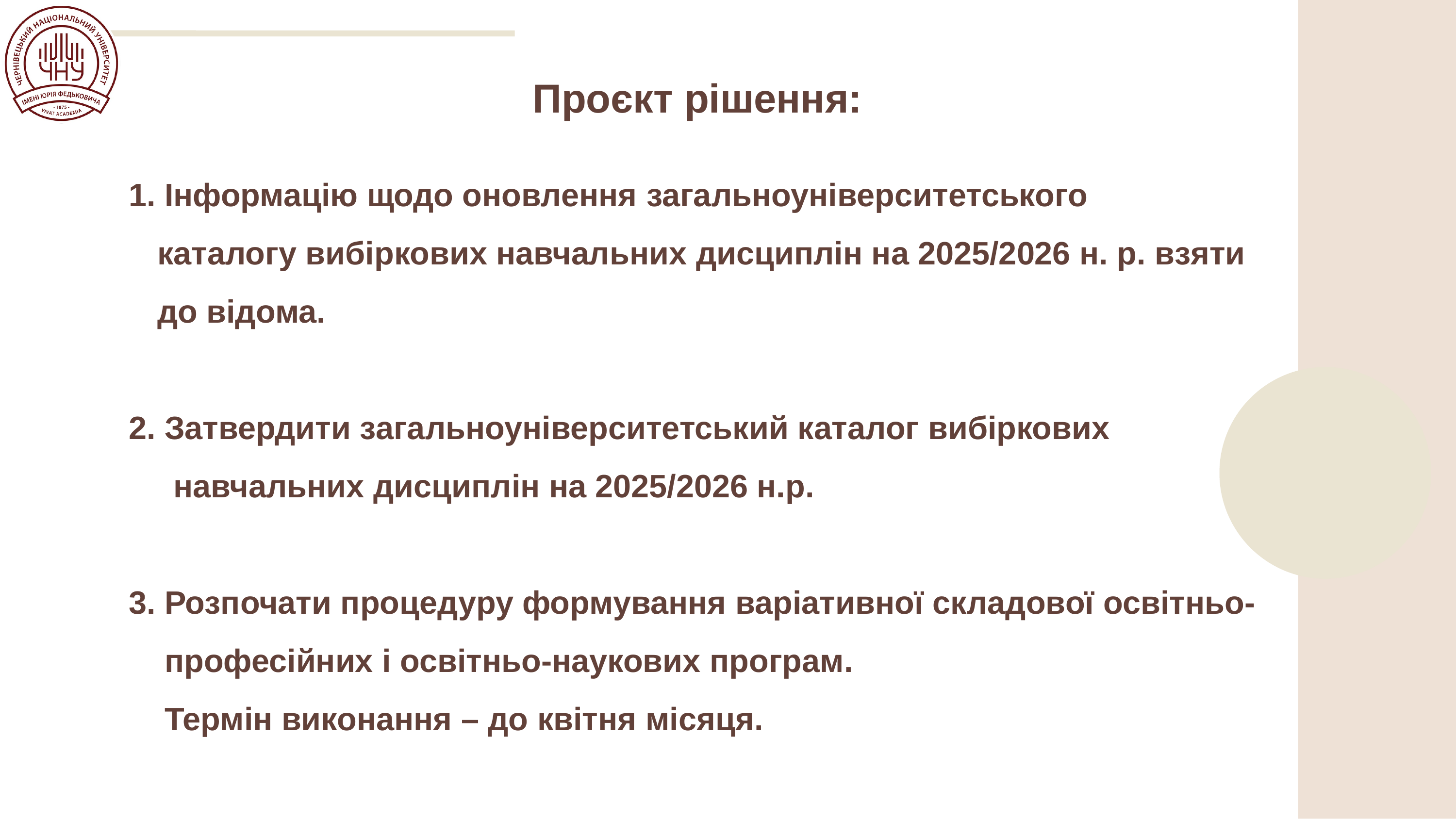

Проєкт рішення:

1. Інформацію щодо оновлення загальноуніверситетського
каталогу вибіркових навчальних дисциплін на 2025/2026 н. р. взяти до відома.

2. Затвердити загальноуніверситетський каталог вибіркових
     навчальних дисциплін на 2025/2026 н.р.

3. Розпочати процедуру формування варіативної складової освітньо-
    професійних і освітньо-наукових програм.
    Термін виконання – до квітня місяця.